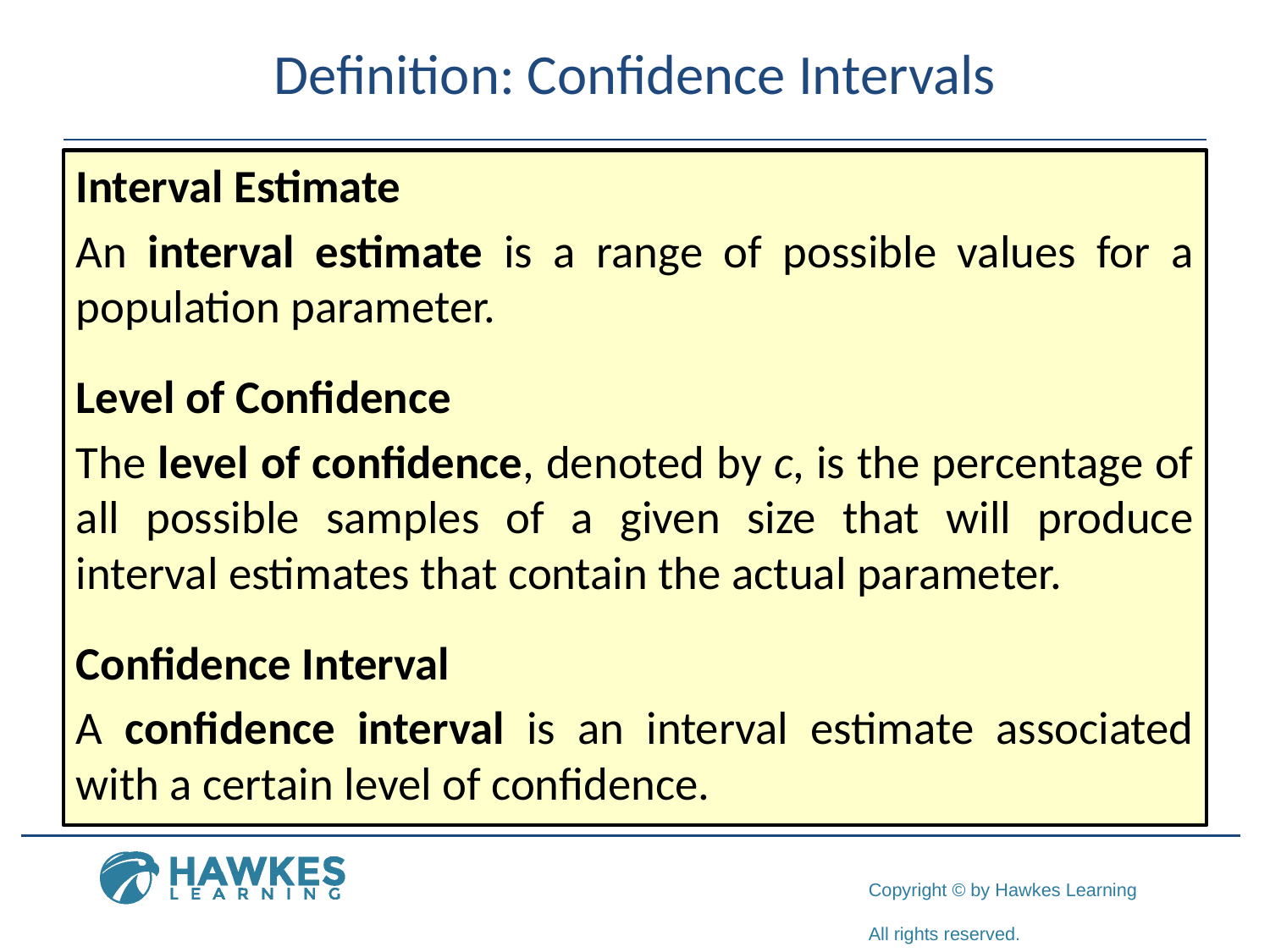

# Definition: Confidence Intervals
Interval Estimate
An interval estimate is a range of possible values for a population parameter.

Level of Confidence
The level of confidence, denoted by c, is the percentage of all possible samples of a given size that will produce interval estimates that contain the actual parameter.

Confidence Interval
A confidence interval is an interval estimate associated with a certain level of confidence.